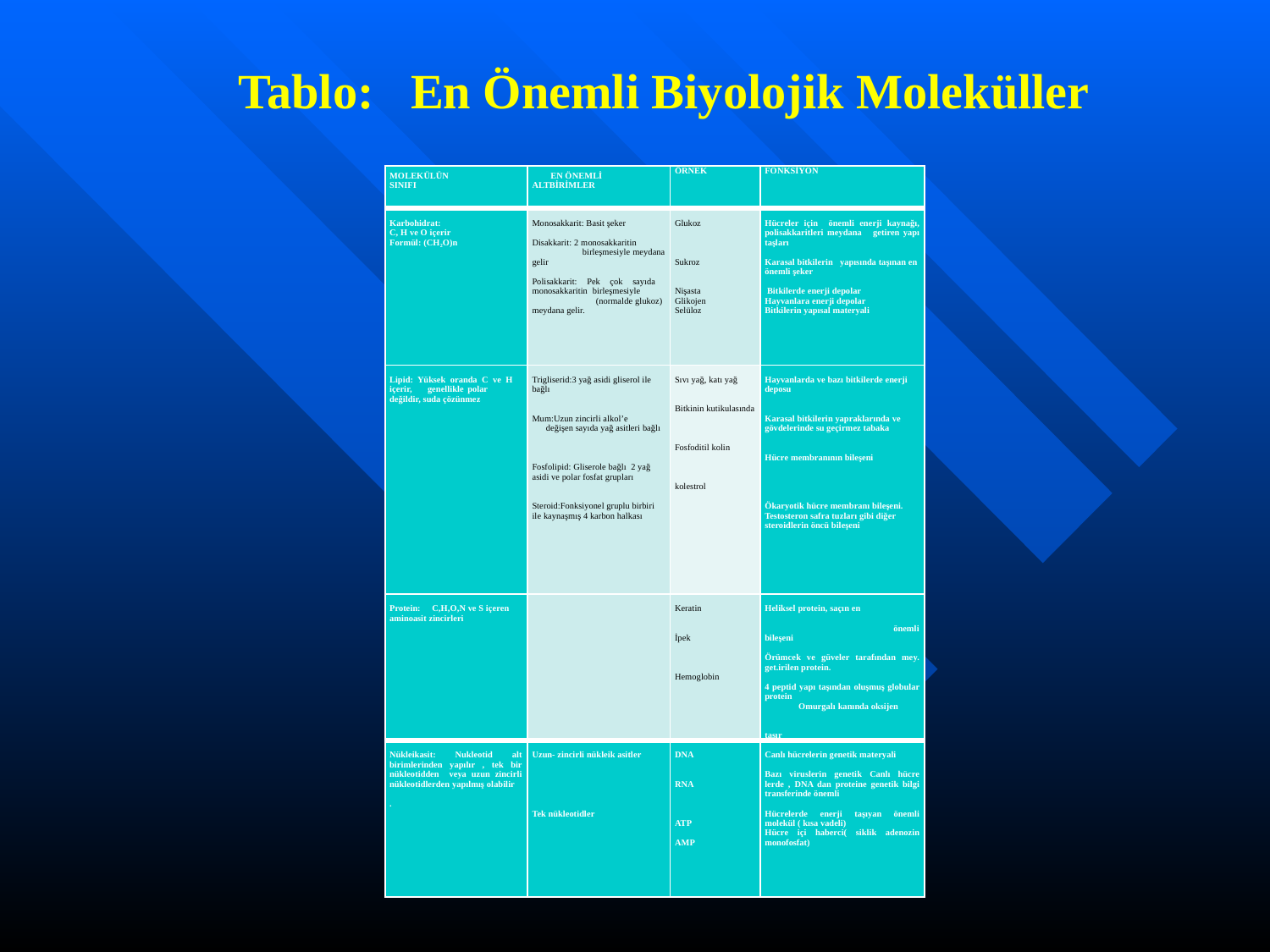

# Tablo:   En Önemli Biyolojik Moleküller
| MOLEKÜLÜN SINIFI | EN ÖNEMLİ ALTBİRİMLER | ÖRNEK | FONKSİYON |
| --- | --- | --- | --- |
| Karbohidrat: C, H ve O içerir Formül: (CH2O)n | Monosakkarit: Basit şeker   Disakkarit: 2 monosakkaritin birleşmesiyle meydana gelir   Polisakkarit: Pek çok sayıda monosakkaritin birleşmesiyle (normalde glukoz) meydana gelir. | Glukoz       Sukroz     Nişasta Glikojen Selüloz | Hücreler için önemli enerji kaynağı, polisakkaritleri meydana getiren yapı taşları   Karasal bitkilerin yapısında taşınan en önemli şeker   Bitkilerde enerji depolar Hayvanlara enerji depolar Bitkilerin yapısal materyali |
| Lipid: Yüksek oranda C ve H içerir, genellikle polar değildir, suda çözünmez | Trigliserid:3 yağ asidi gliserol ile bağlı   Mum:Uzun zincirli alkol’e değişen sayıda yağ asitleri bağlı   Fosfolipid: Gliserole bağlı 2 yağ asidi ve polar fosfat grupları     Steroid:Fonksiyonel gruplu birbiri ile kaynaşmış 4 karbon halkası | Sıvı yağ, katı yağ     Bitkinin kutikulasında       Fosfoditil kolin       kolestrol | Hayvanlarda ve bazı bitkilerde enerji deposu     Karasal bitkilerin yapraklarında ve gövdelerinde su geçirmez tabaka     Hücre membranının bileşeni         Ökaryotik hücre membranı bileşeni. Testosteron safra tuzları gibi diğer steroidlerin öncü bileşeni |
| Protein: C,H,O,N ve S içeren aminoasit zincirleri |  | Keratin     İpek       Hemoglobin | Heliksel protein, saçın en önemli bileşeni   Örümcek ve güveler tarafından mey. get.irilen protein.   4 peptid yapı taşından oluşmuş globular protein Omurgalı kanında oksijen taşır |
| Nükleikasit: Nukleotid alt birimlerinden yapılır , tek bir nükleotidden veya uzun zincirli nükleotidlerden yapılmış olabilir . | Uzun- zincirli nükleik asitler           Tek nükleotidler | DNA     RNA       ATP   AMP | Canlı hücrelerin genetik materyali   Bazı viruslerin genetik Canlı hücre lerde , DNA dan proteine genetik bilgi transferinde önemli   Hücrelerde enerji taşıyan önemli molekül ( kısa vadeli) Hücre içi haberci( siklik adenozin monofosfat) |